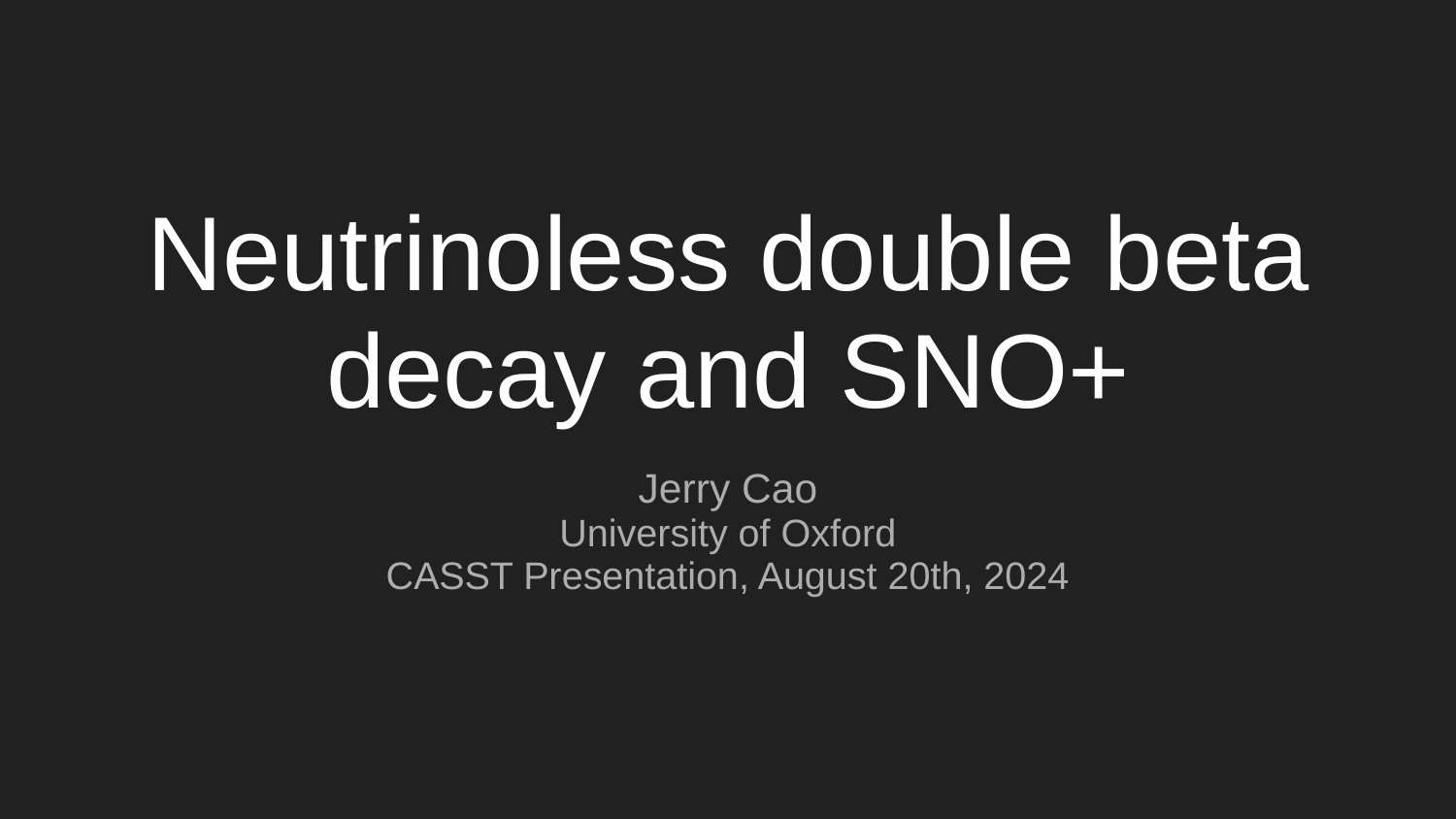

# Neutrinoless double beta decay and SNO+
Jerry Cao
University of Oxford
CASST Presentation, August 20th, 2024